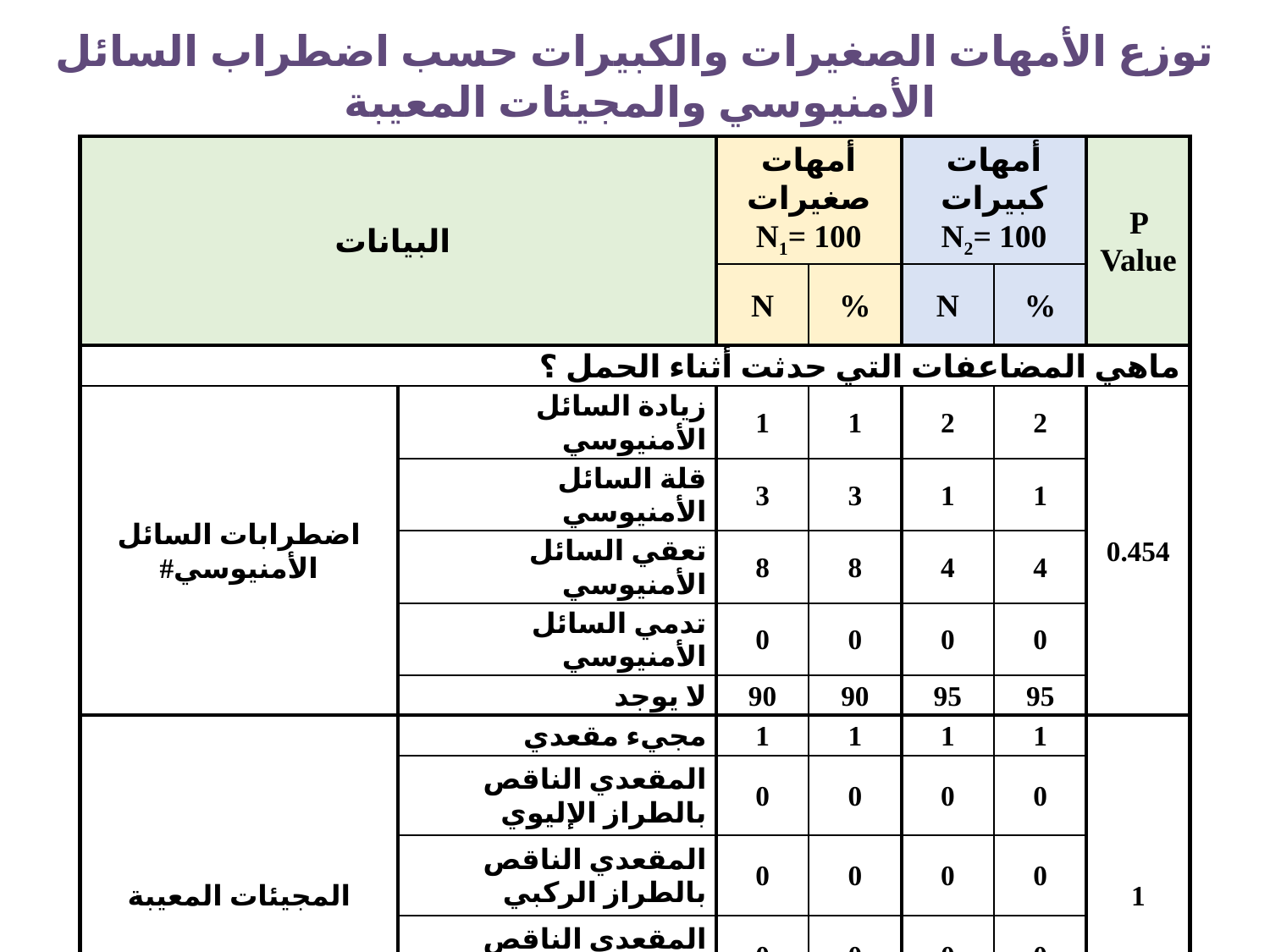

توزع الأمهات الصغيرات والكبيرات حسب اضطراب السائل الأمنيوسي والمجيئات المعيبة
| البيانات |  | أمهات صغيرات N1= 100 |  | أمهات كبيرات N2= 100 |  | P Value |
| --- | --- | --- | --- | --- | --- | --- |
|  |  | N | % | N | % |  |
| ماهي المضاعفات التي حدثت أثناء الحمل ؟ |  |  |  |  |  |  |
| اضطرابات السائل الأمنيوسي# | زيادة السائل الأمنيوسي | 1 | 1 | 2 | 2 | 0.454 |
|  | قلة السائل الأمنيوسي | 3 | 3 | 1 | 1 |  |
|  | تعقي السائل الأمنيوسي | 8 | 8 | 4 | 4 |  |
|  | تدمي السائل الأمنيوسي | 0 | 0 | 0 | 0 |  |
|  | لا يوجد | 90 | 90 | 95 | 95 |  |
| المجيئات المعيبة | مجيء مقعدي | 1 | 1 | 1 | 1 | 1 |
|  | المقعدي الناقص بالطراز الإليوي | 0 | 0 | 0 | 0 |  |
|  | المقعدي الناقص بالطراز الركبي | 0 | 0 | 0 | 0 |  |
|  | المقعدي الناقص بالطراز القدمي | 0 | 0 | 0 | 0 |  |
|  | المعترض | 1 | 1 | 1 | 1 |  |
|  | لا يوجد | 98 | 98 | 98 | 98 |  |